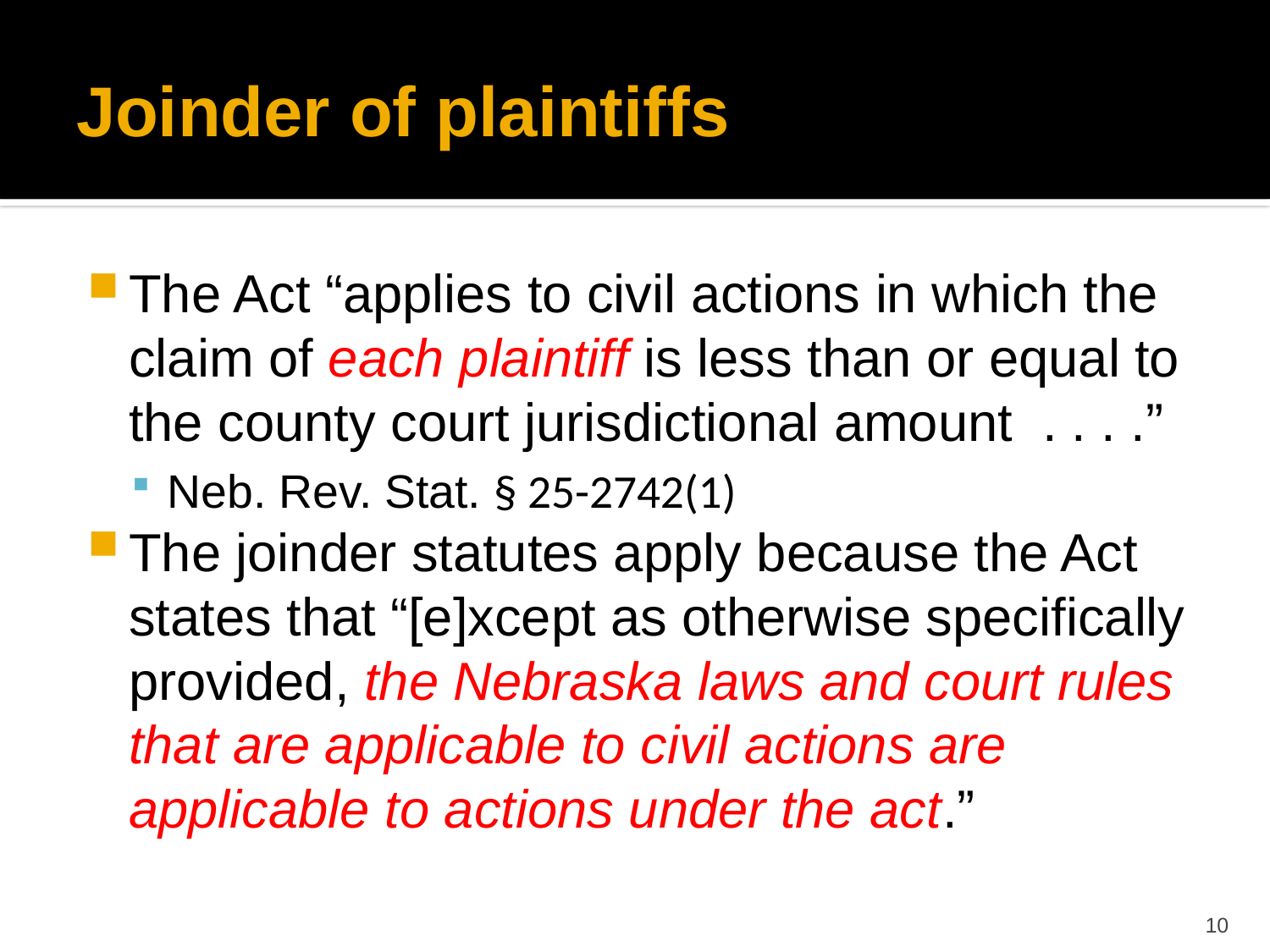

# Joinder of plaintiffs
The Act “applies to civil actions in which the claim of each plaintiff is less than or equal to the county court jurisdictional amount  . . . .”
Neb. Rev. Stat. § 25-2742(1)
The joinder statutes apply because the Act states that “[e]xcept as otherwise specifically provided, the Nebraska laws and court rules that are applicable to civil actions are applicable to actions under the act.”

10